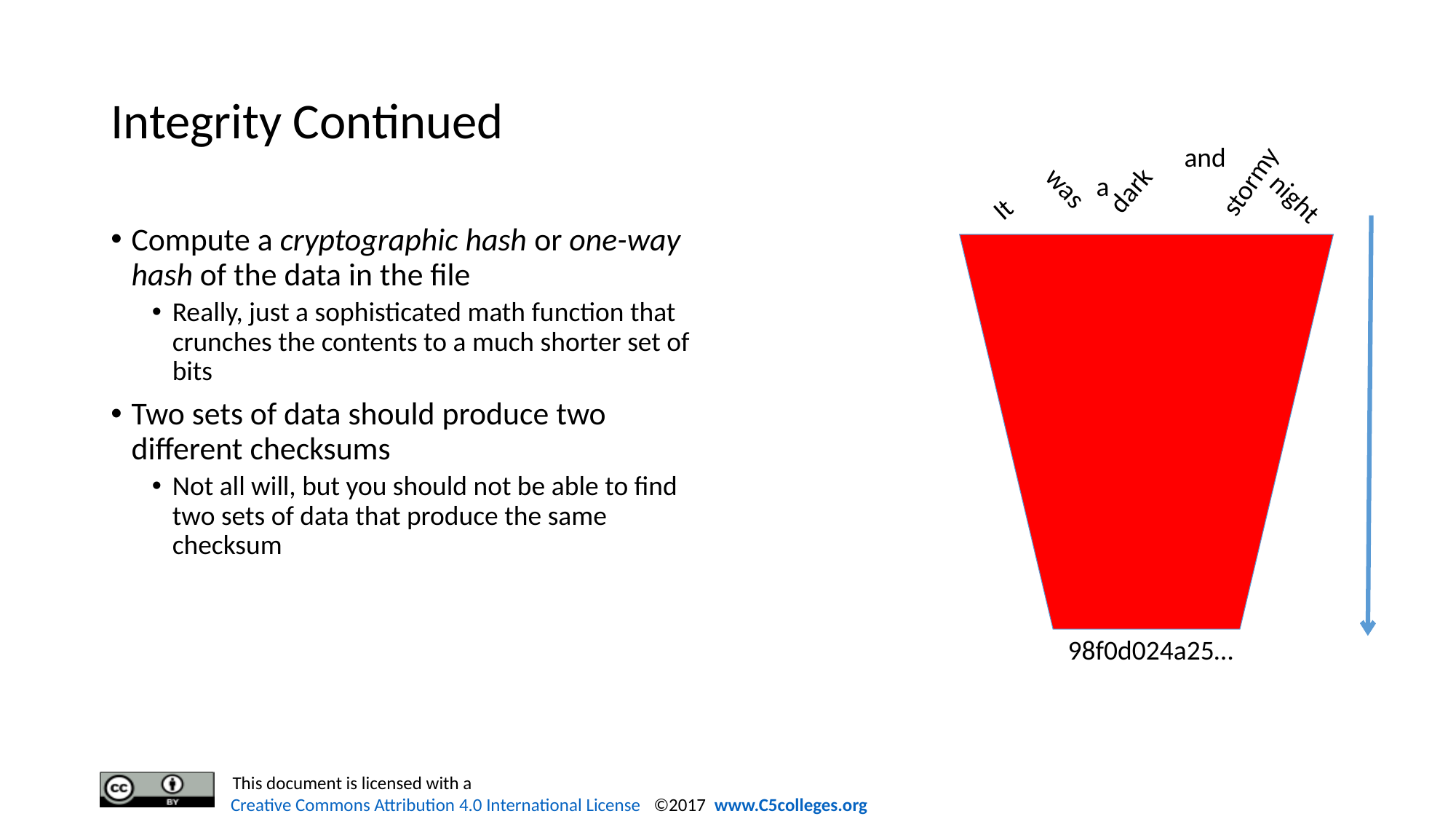

# Integrity Continued
and
stormy
a
was
dark
night
It

98f0d024a25…
Compute a cryptographic hash or one-way hash of the data in the file
Really, just a sophisticated math function that crunches the contents to a much shorter set of bits
Two sets of data should produce two different checksums
Not all will, but you should not be able to find two sets of data that produce the same checksum